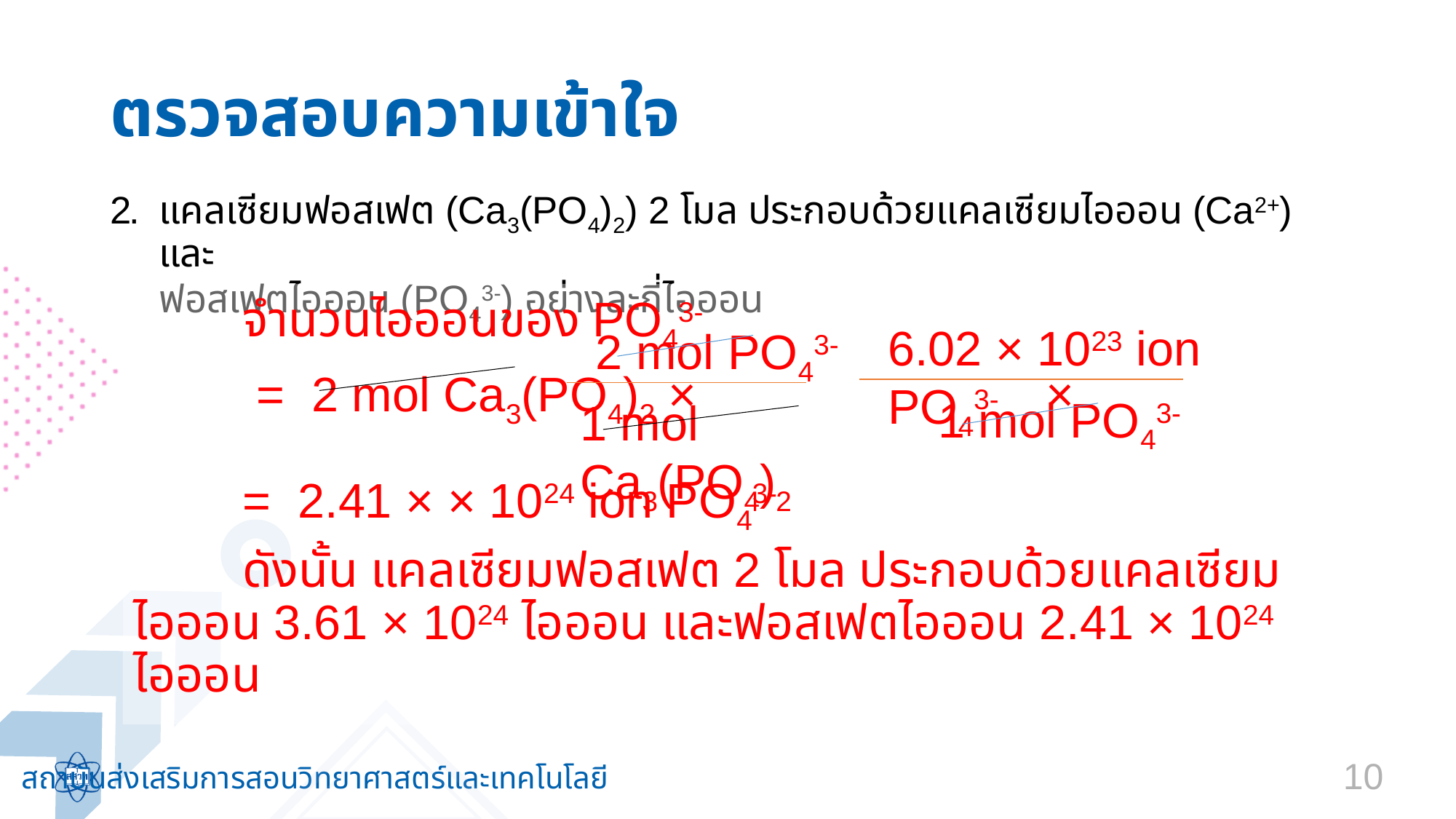

# ตรวจสอบความเข้าใจ
แคลเซียมฟอสเฟต (Ca3(PO4)2) 2 โมล ประกอบด้วยแคลเซียมไอออน (Ca2+) และ
ฟอสเฟตไอออน (PO43-) อย่างละกี่ไอออน
	จำนวนไอออนของ PO43-
	 =  2 mol Ca3(PO4)2 ×                          ×

	=  2.41 × × 1024 ion PO43-
 	ดังนั้น แคลเซียมฟอสเฟต 2 โมล ประกอบด้วยแคลเซียมไอออน 3.61 × 1024 ไอออน และฟอสเฟตไอออน 2.41 × 1024 ไอออน
6.02 × 1023 ion PO43-

1 mol PO43-
2 mol PO43-
1 mol Ca3(PO4)2
10